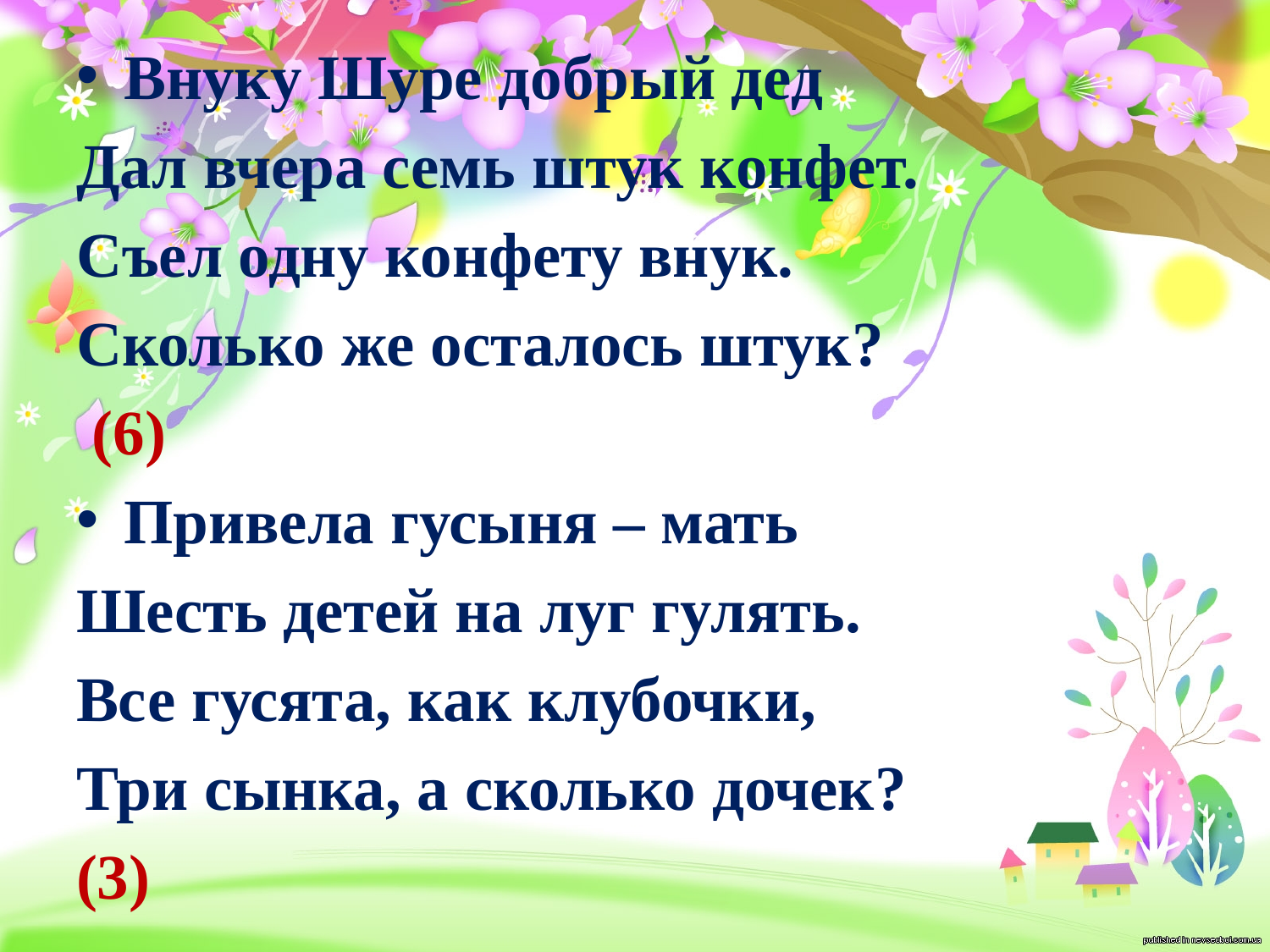

Внуку Шуре добрый дед
Дал вчера семь штук конфет.
Съел одну конфету внук.
Сколько же осталось штук?
 (6)
Привела гусыня – мать
Шесть детей на луг гулять.
Все гусята, как клубочки,
Три сынка, а сколько дочек?
(3)

#